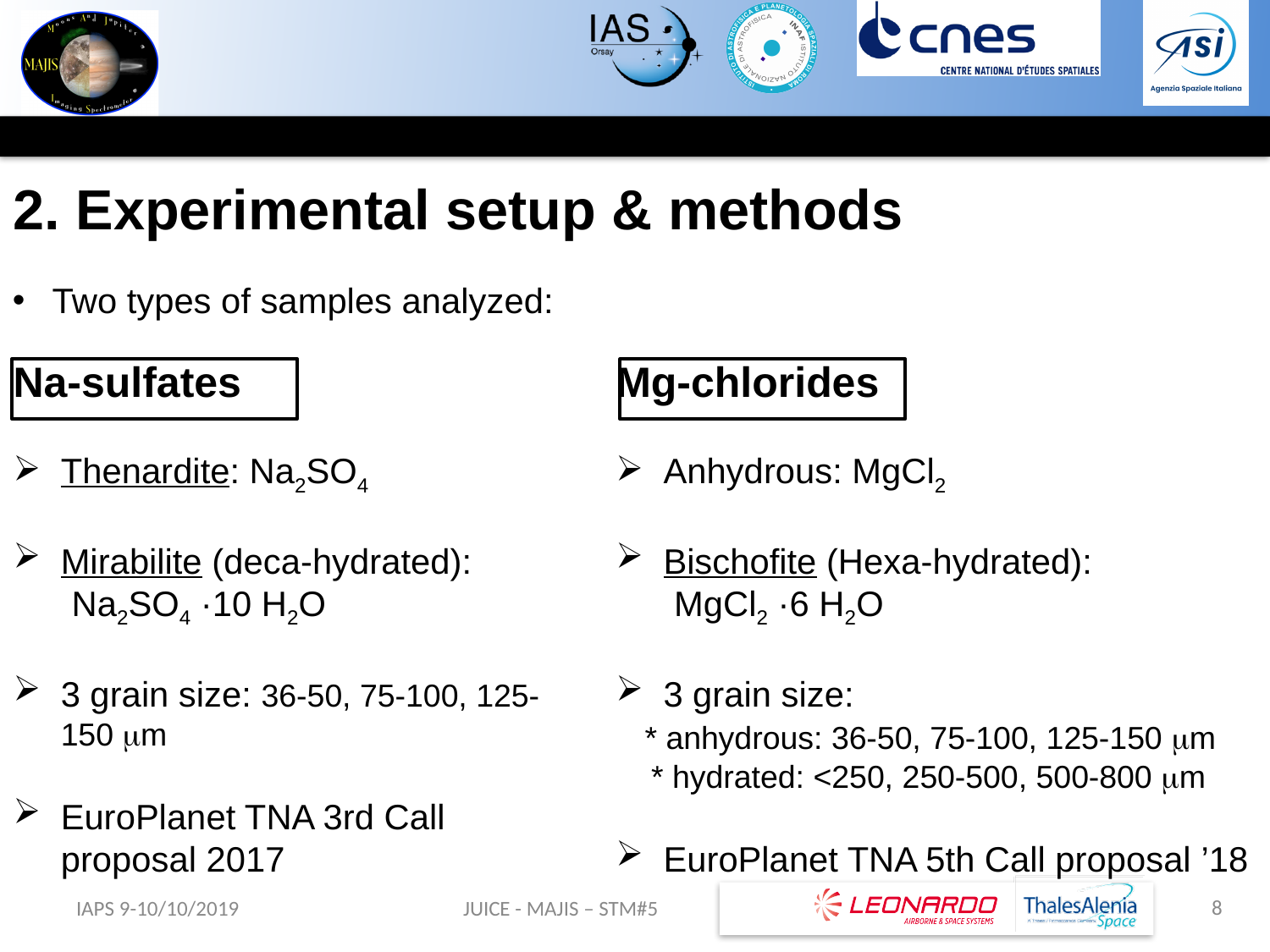

2. Experimental setup & methods
Two types of samples analyzed:
Mg-chlorides

Anhydrous: MgCl2

Bischofite (Hexa-hydrated):
      MgCl2 ·6 H2O

3 grain size:
   * anhydrous: 36-50, 75-100, 125-150 μm
    * hydrated: <250, 250-500, 500-800 μm

EuroPlanet TNA 5th Call proposal ’18
Na-sulfates

Thenardite: Na2SO4

Mirabilite (deca-hydrated):
      Na2SO4 ·10 H2O

3 grain size: 36-50, 75-100, 125-150 μm

EuroPlanet TNA 3rd Call proposal 2017

8
IAPS 9-10/10/2019
JUICE - MAJIS – STM#5